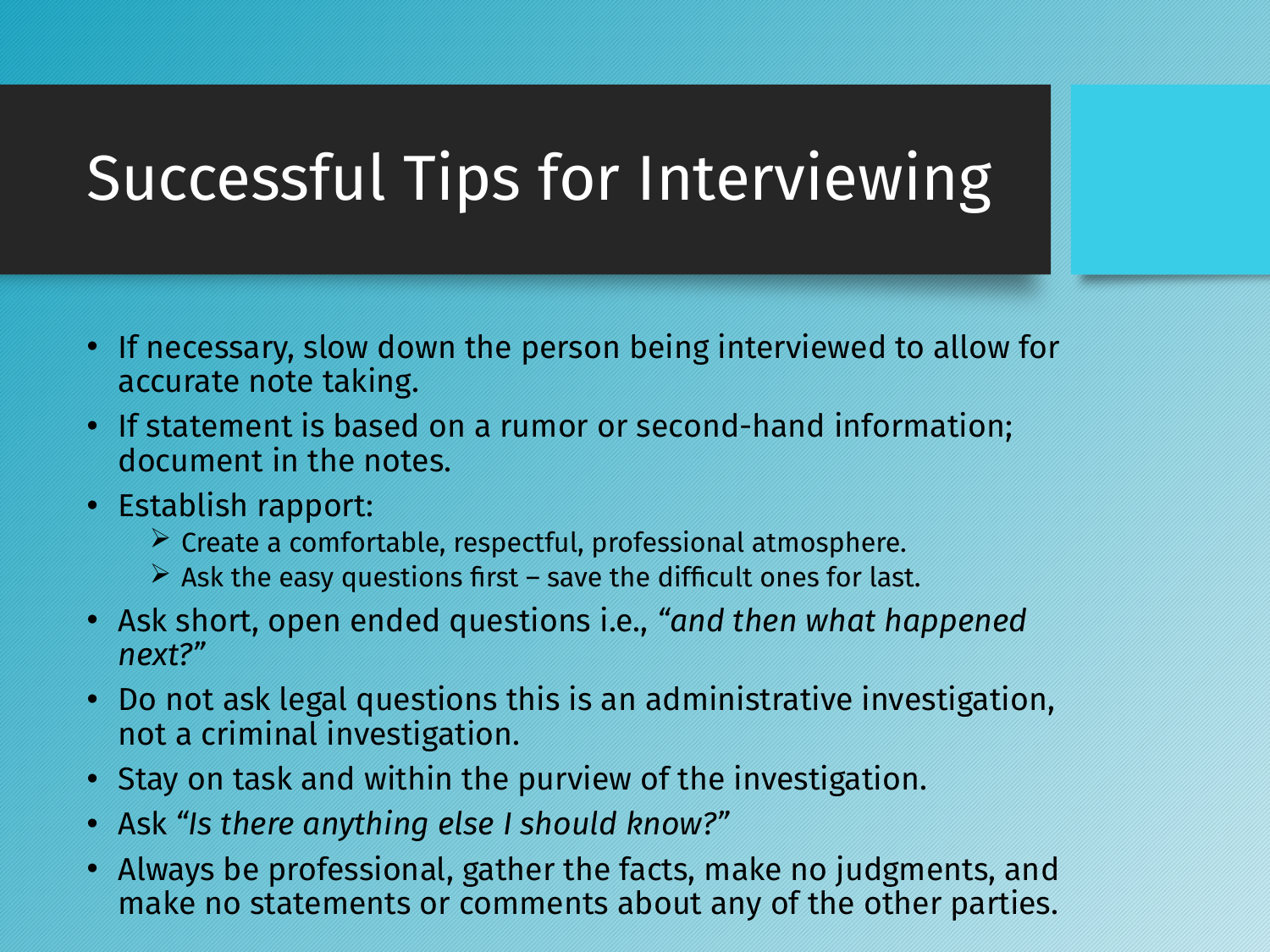

# Successful Tips for Interviewing
If necessary, slow down the person being interviewed to allow for accurate note taking.
If statement is based on a rumor or second-hand information; document in the notes.
Establish rapport:
Create a comfortable, respectful, professional atmosphere.
Ask the easy questions first – save the difficult ones for last.
Ask short, open ended questions i.e., “and then what happened next?”
Do not ask legal questions this is an administrative investigation, not a criminal investigation.
Stay on task and within the purview of the investigation.
Ask “Is there anything else I should know?”
Always be professional, gather the facts, make no judgments, and make no statements or comments about any of the other parties.